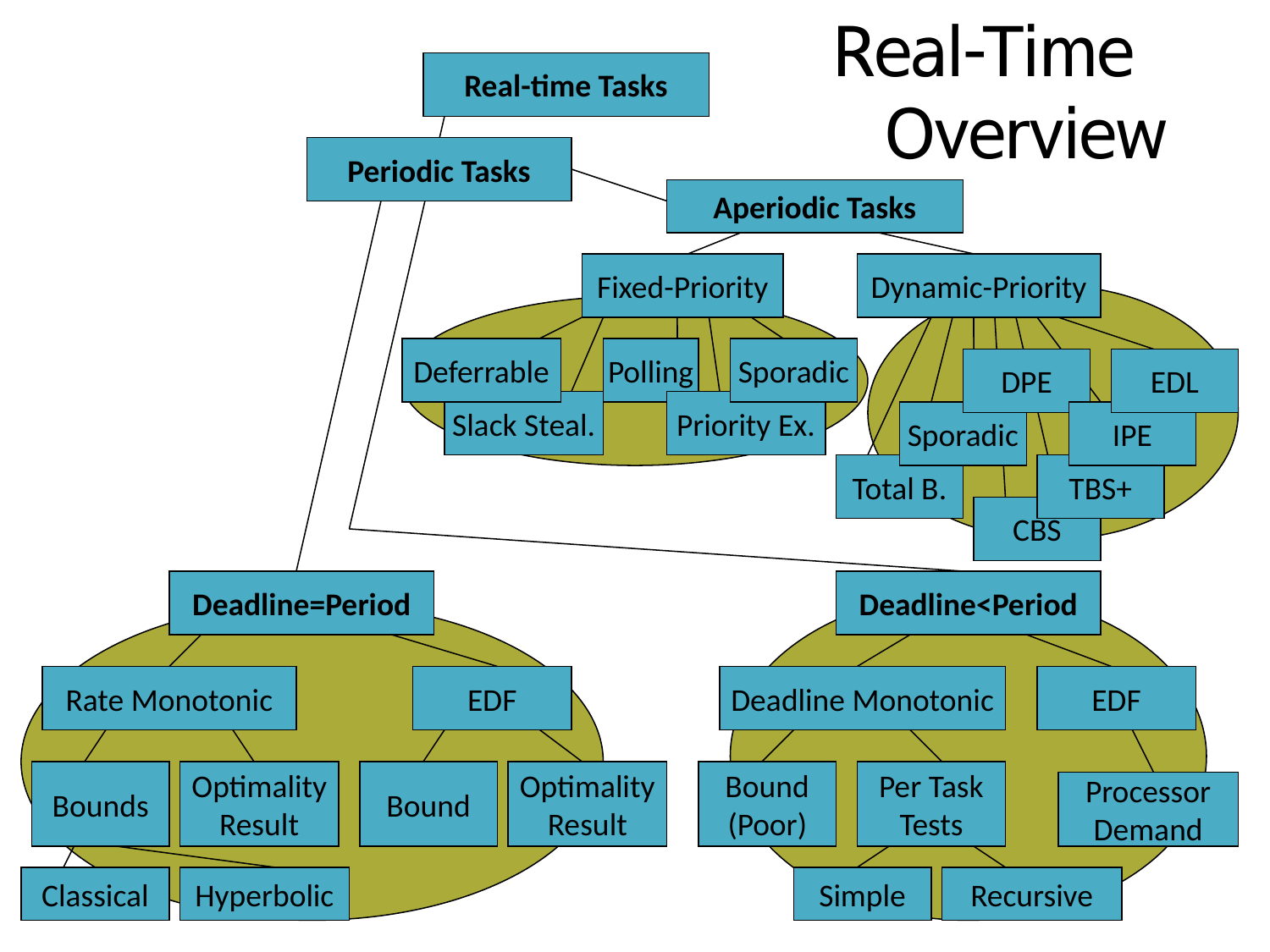

# Real-Time Overview
Real-time Tasks

Periodic Tasks

Aperiodic Tasks

Fixed-Priority
Dynamic-Priority

Deferrable
Polling
Sporadic
DPE
EDL
Slack Steal.
Priority Ex.
Sporadic
IPE
Total B.
TBS+
CBS

Deadline=Period
Deadline<Period

Rate Monotonic
EDF
Deadline Monotonic
EDF

Bounds
Optimality
Result
Bound
Optimality
Result
Bound
(Poor)
Per Task
Tests
Processor
Demand

Classical
Hyperbolic
Simple
Recursive